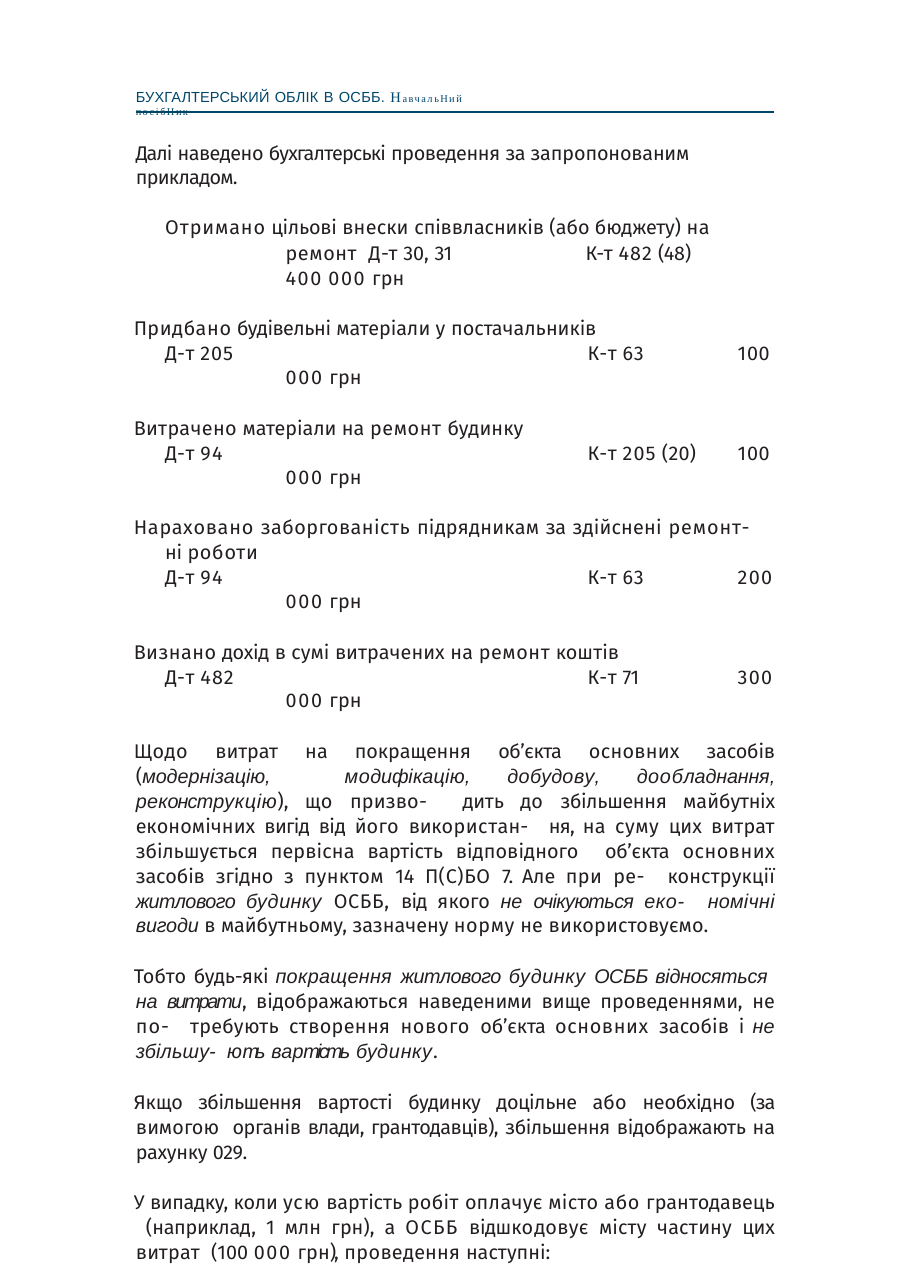

БУХГАЛТЕРСЬКИЙ ОБЛІК В ОСББ. НавчальНий посібНик
Далі наведено бухгалтерські проведення за запропонованим прикладом.

Отримано цільові внески співвласників (або бюджету) на ремонт  Д-т 30, 31	К-т 482 (48)	400 000 грн

Придбано будівельні матеріали у постачальників
Д-т 205	К-т 63	100 000 грн

Витрачено матеріали на ремонт будинку
Д-т 94	К-т 205 (20)	100 000 грн

Нараховано заборгованість підрядникам за здійснені ремонт-  ні роботи
Д-т 94	К-т 63	200 000 грн

Визнано дохід в сумі витрачених на ремонт коштів
Д-т 482	К-т 71	300 000 грн

Щодо витрат на покращення об’єкта основних засобів (модернізацію,  модифікацію, добудову, дообладнання, реконструкцію), що призво-  дить до збільшення майбутніх економічних вигід від його використан-  ня, на суму цих витрат збільшується первісна вартість відповідного  об’єкта основних засобів згідно з пунктом 14 П(С)БО 7. Але при ре-  конструкції житлового будинку ОСББ, від якого не очікуються еко-  номічні вигоди в майбутньому, зазначену норму не використовуємо.

Тобто будь-які покращення житлового будинку ОСББ відносяться  на витрати, відображаються наведеними вище проведеннями, не по-  требують створення нового об’єкта основних засобів і не збільшу-  ють вартість будинку.

Якщо збільшення вартості будинку доцільне або необхідно (за вимогою  органів влади, грантодавців), збільшення відображають на рахунку 029.

У випадку, коли усю вартість робіт оплачує місто або грантодавець  (наприклад, 1 млн грн), а ОСББ відшкодовує місту частину цих витрат  (100 000 грн), проведення наступні:

Д-т 37	К-т 48	100 000 грн

30